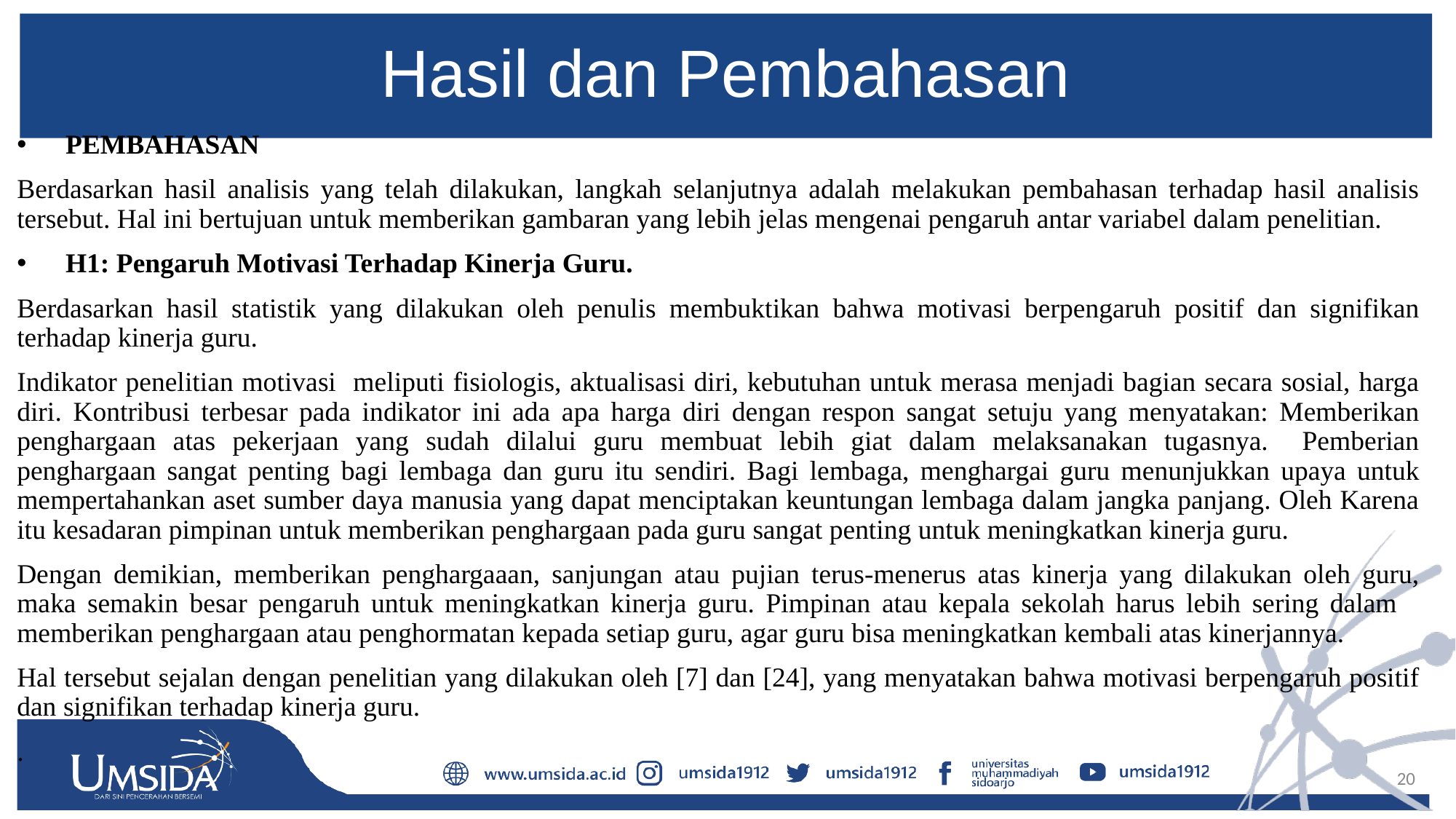

# Hasil dan Pembahasan
PEMBAHASAN
Berdasarkan hasil analisis yang telah dilakukan, langkah selanjutnya adalah melakukan pembahasan terhadap hasil analisis tersebut. Hal ini bertujuan untuk memberikan gambaran yang lebih jelas mengenai pengaruh antar variabel dalam penelitian.
H1: Pengaruh Motivasi Terhadap Kinerja Guru.
Berdasarkan hasil statistik yang dilakukan oleh penulis membuktikan bahwa motivasi berpengaruh positif dan signifikan terhadap kinerja guru.
Indikator penelitian motivasi  meliputi fisiologis, aktualisasi diri, kebutuhan untuk merasa menjadi bagian secara sosial, harga diri. Kontribusi terbesar pada indikator ini ada apa harga diri dengan respon sangat setuju yang menyatakan: Memberikan penghargaan atas pekerjaan yang sudah dilalui guru membuat lebih giat dalam melaksanakan tugasnya.  Pemberian penghargaan sangat penting bagi lembaga dan guru itu sendiri. Bagi lembaga, menghargai guru menunjukkan upaya untuk mempertahankan aset sumber daya manusia yang dapat menciptakan keuntungan lembaga dalam jangka panjang. Oleh Karena itu kesadaran pimpinan untuk memberikan penghargaan pada guru sangat penting untuk meningkatkan kinerja guru.
Dengan demikian, memberikan penghargaaan, sanjungan atau pujian terus-menerus atas kinerja yang dilakukan oleh guru, maka semakin besar pengaruh untuk meningkatkan kinerja guru. Pimpinan atau kepala sekolah harus lebih sering dalam   memberikan penghargaan atau penghormatan kepada setiap guru, agar guru bisa meningkatkan kembali atas kinerjannya.
Hal tersebut sejalan dengan penelitian yang dilakukan oleh [7] dan [24], yang menyatakan bahwa motivasi berpengaruh positif dan signifikan terhadap kinerja guru.
.